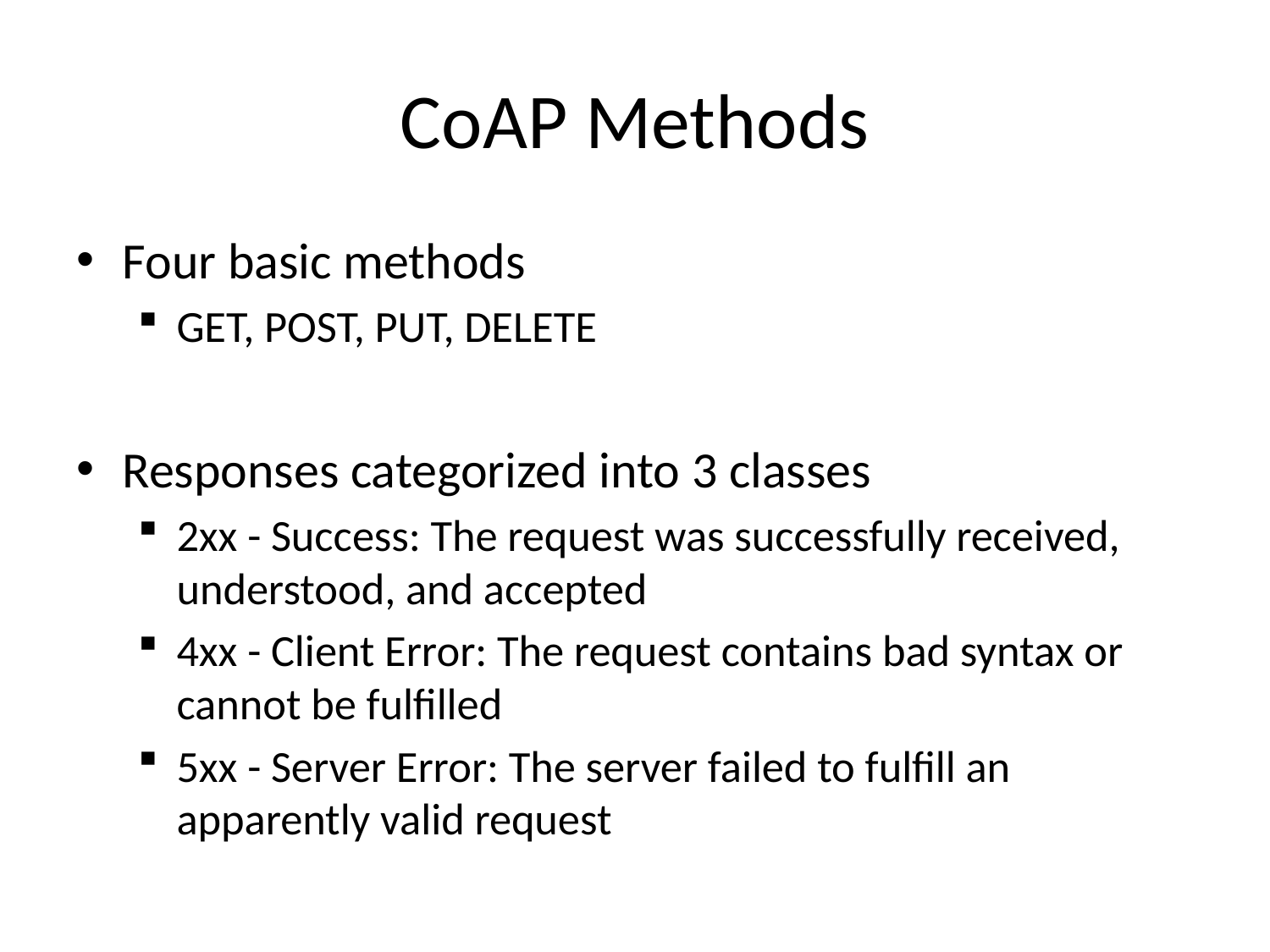

# CoAP Methods
Four basic methods
GET, POST, PUT, DELETE

Responses categorized into 3 classes
2xx - Success: The request was successfully received, understood, and accepted
4xx - Client Error: The request contains bad syntax or cannot be fulfilled
5xx - Server Error: The server failed to fulfill an apparently valid request